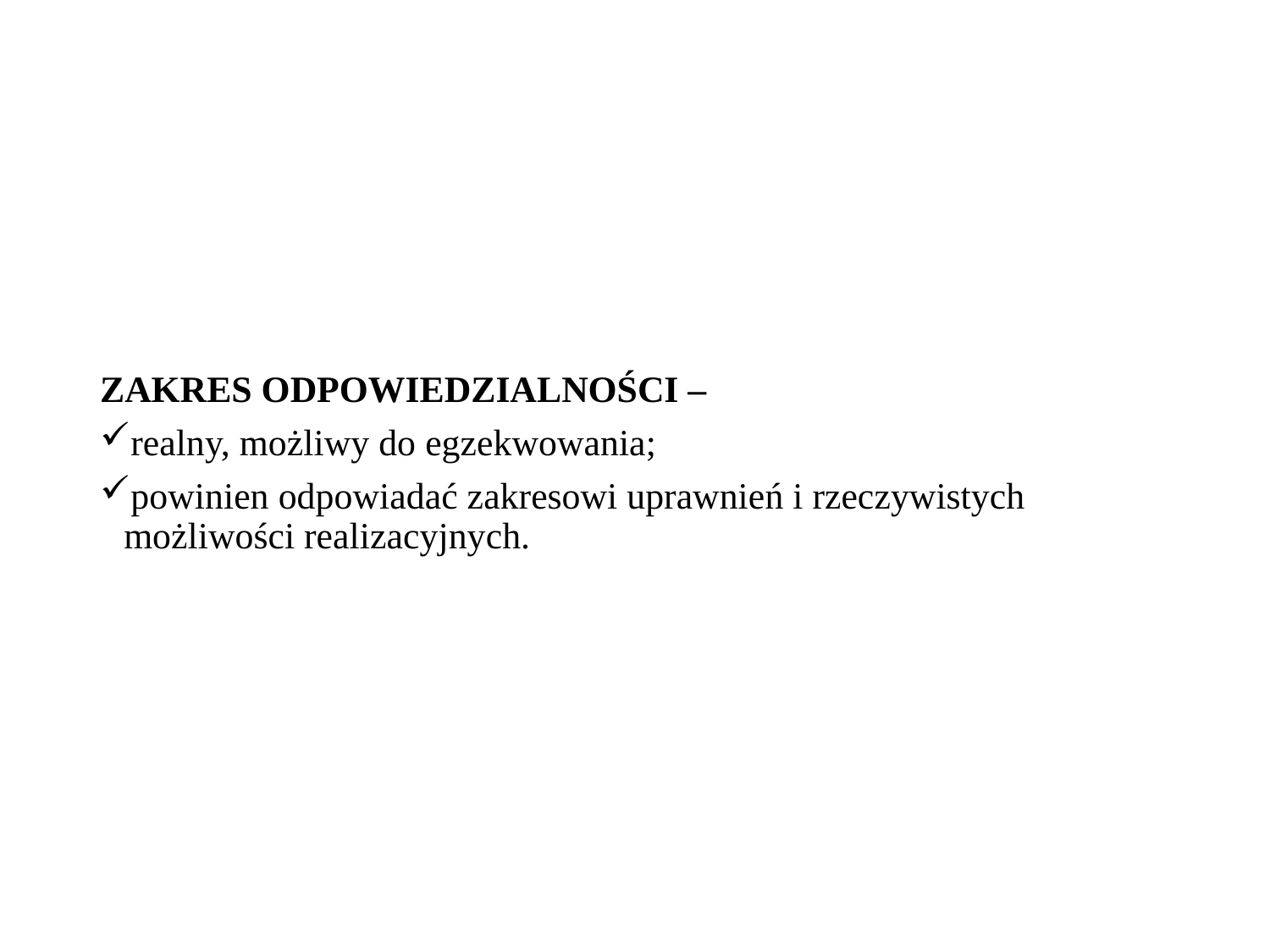

#

ZAKRES ODPOWIEDZIALNOŚCI –
realny, możliwy do egzekwowania;
powinien odpowiadać zakresowi uprawnień i rzeczywistych możliwości realizacyjnych.